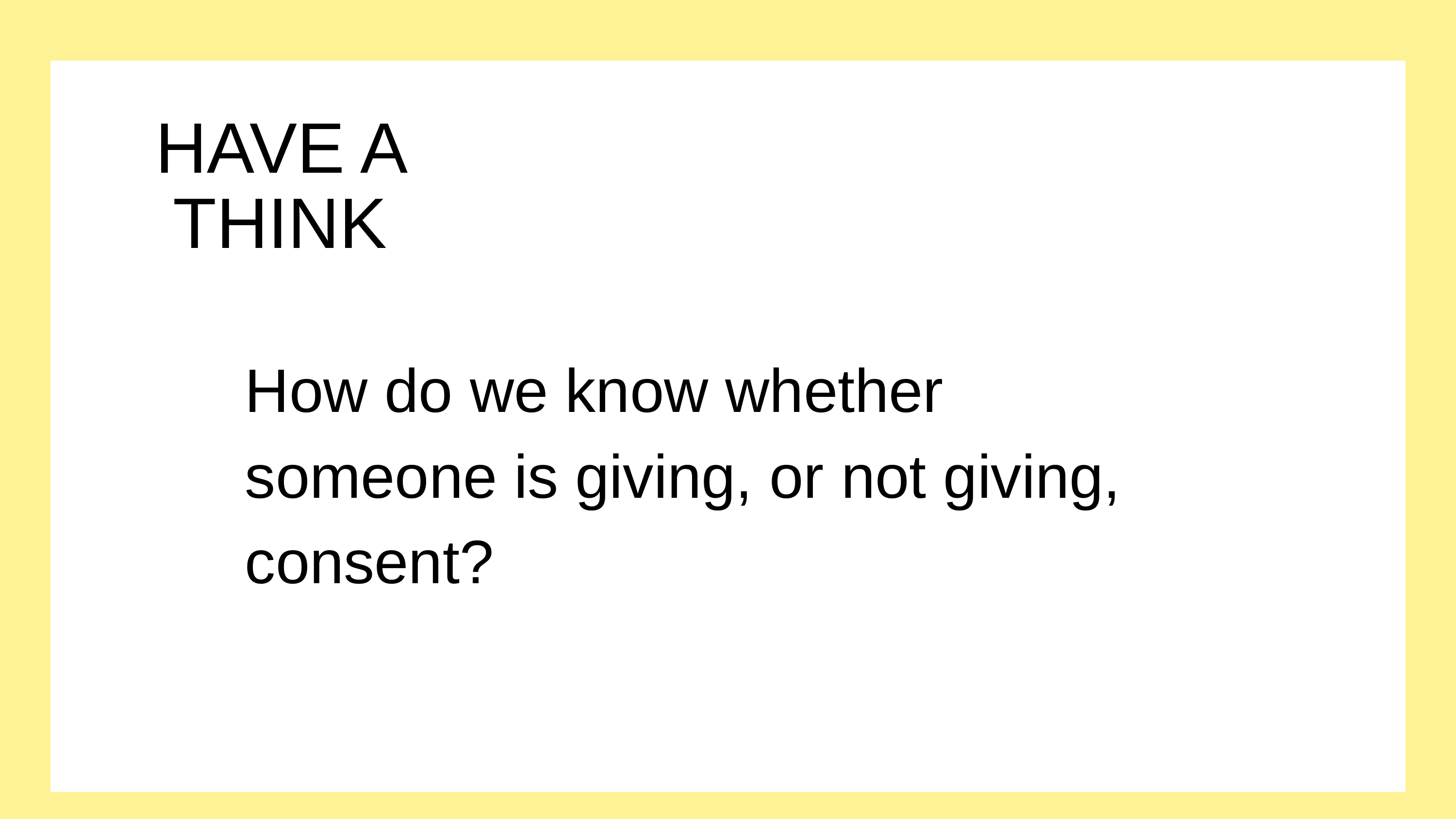

HAVE A THINK
How do we know whether someone is giving, or not giving, consent?